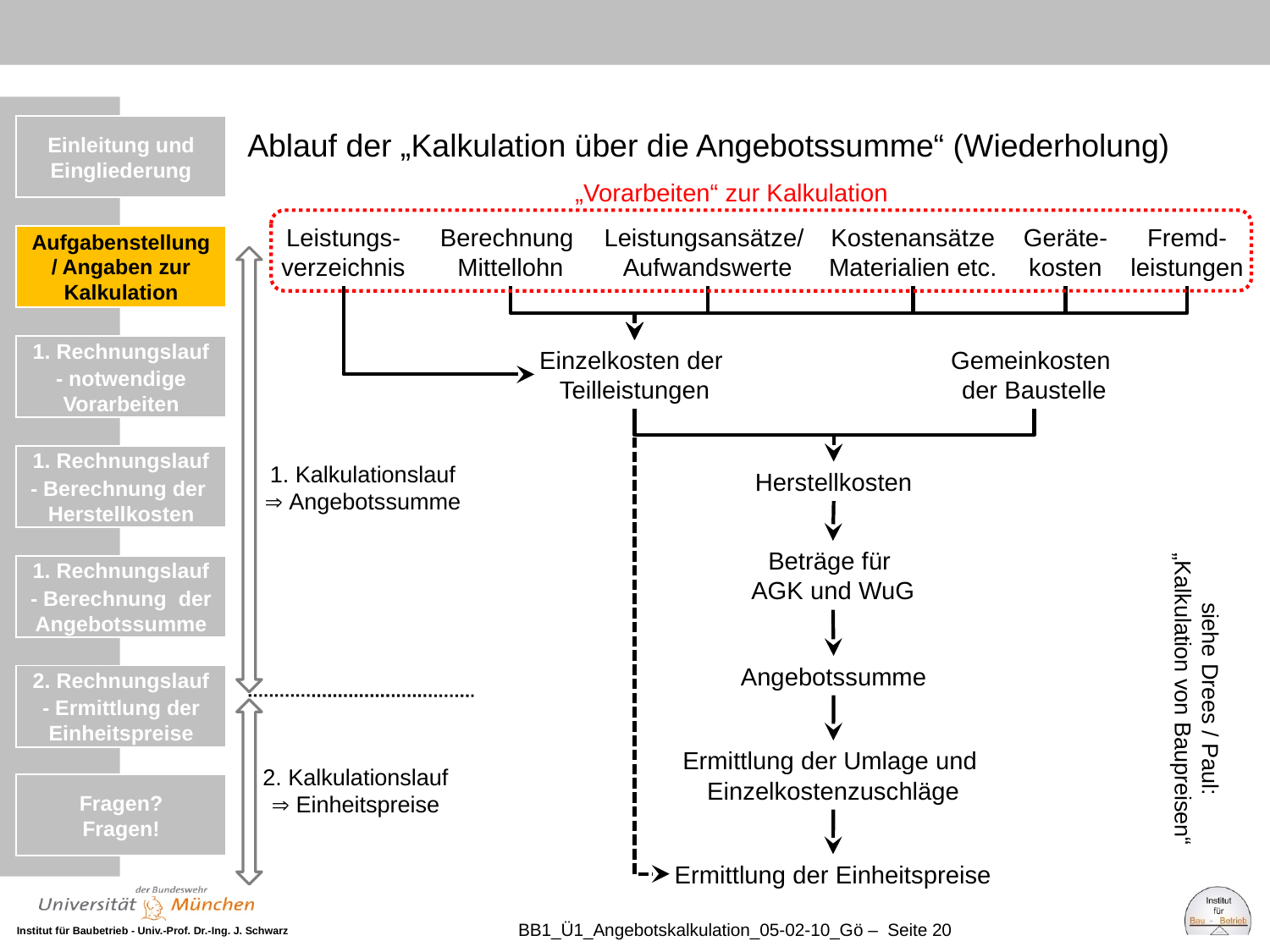

Ablauf der „Kalkulation über die Angebotssumme“ (Wiederholung)

Einleitung und Eingliederung
Einleitung und Eingliederung
„Vorarbeiten“ zur Kalkulation

Leistungs-
verzeichnis
Berechnung
Mittellohn
Leistungsansätze/
Aufwandswerte
Kostenansätze
Materialien etc.
Geräte-
kosten
Fremd-
leistungen
Aufgabenstellung / Angaben zur Kalkulation

1. Rechnungslauf
- notwendige Vorarbeiten
Einzelkosten der
Teilleistungen
Gemeinkosten
der Baustelle
1. Rechnungslauf
- Berechnung der  Herstellkosten
1. Kalkulationslauf
⇒ Angebotssumme
Herstellkosten
Beträge für
AGK und WuG
1. Rechnungslauf
- Berechnung  der Angebotssumme
Angebotssumme
2. Rechnungslauf
- Ermittlung der Einheitspreise
siehe Drees / Paul:
„Kalkulation von Baupreisen“

Ermittlung der Umlage und
Einzelkostenzuschläge
2. Kalkulationslauf
⇒ Einheitspreise
Fragen?
Fragen!
Ermittlung der Einheitspreise